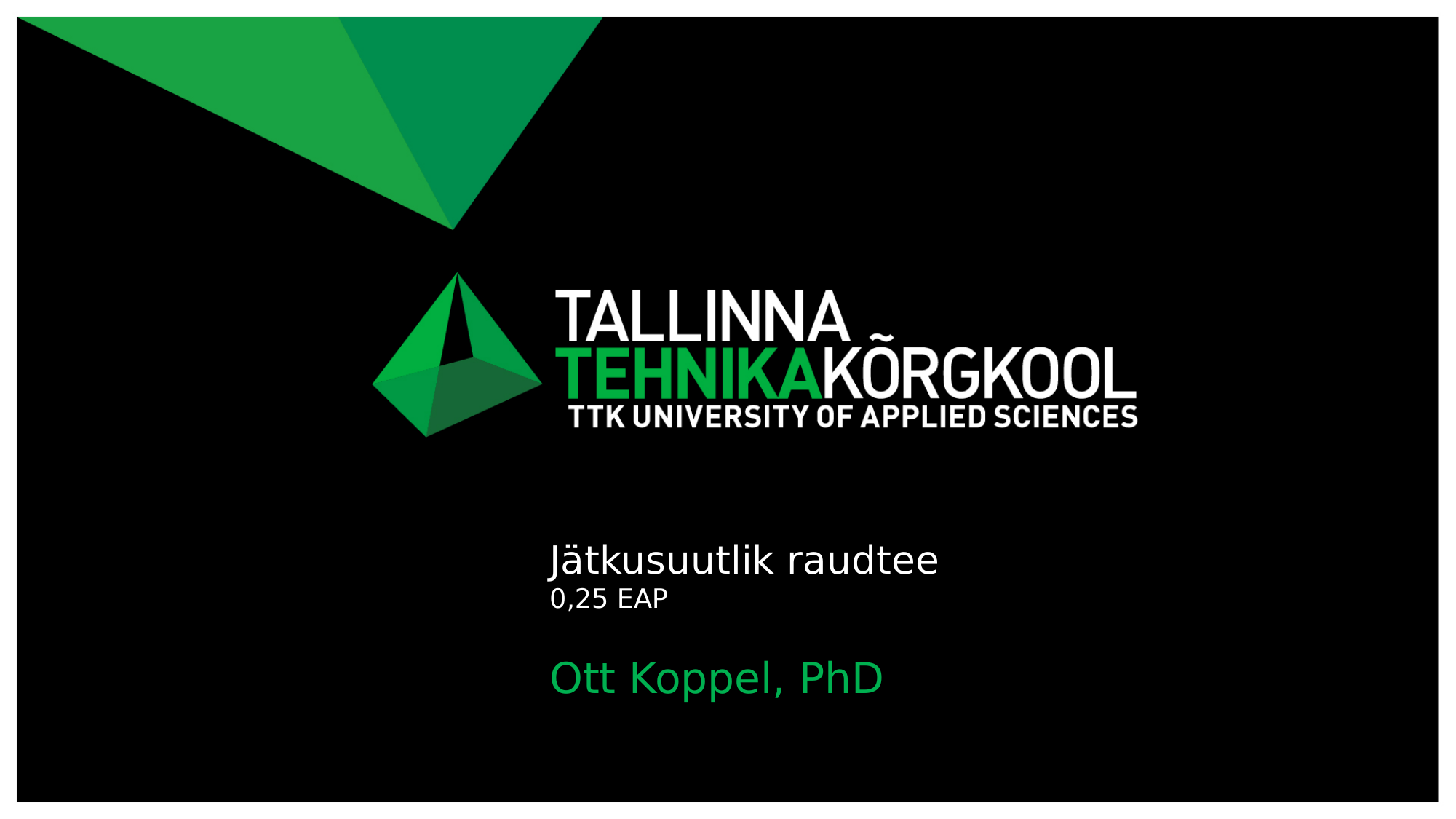

# Jätkusuutlik raudtee 0,25 EAP
Ott Koppel, PhD